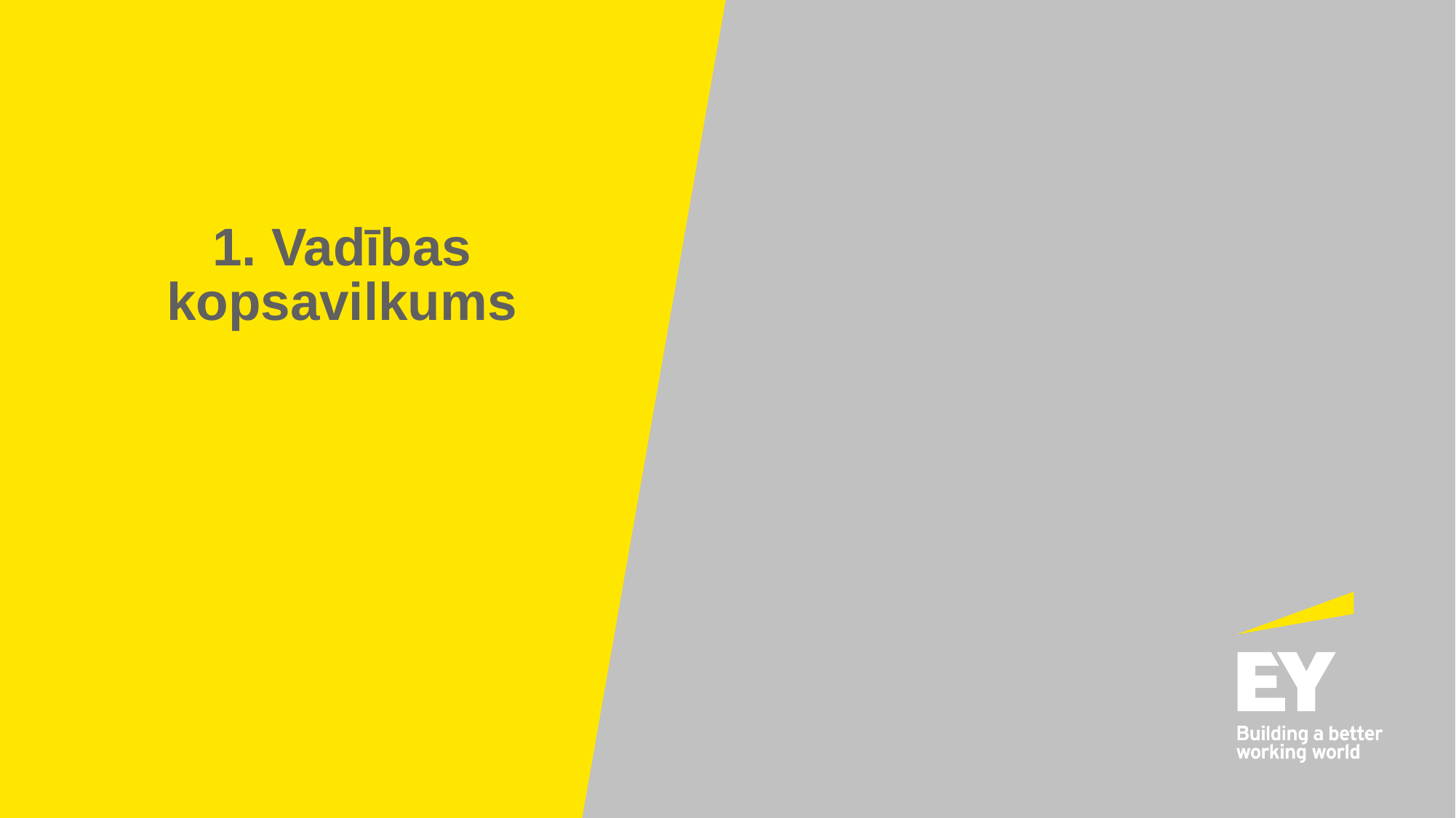

1. Vadības kopsavilkums

2022. gada 16. novembris